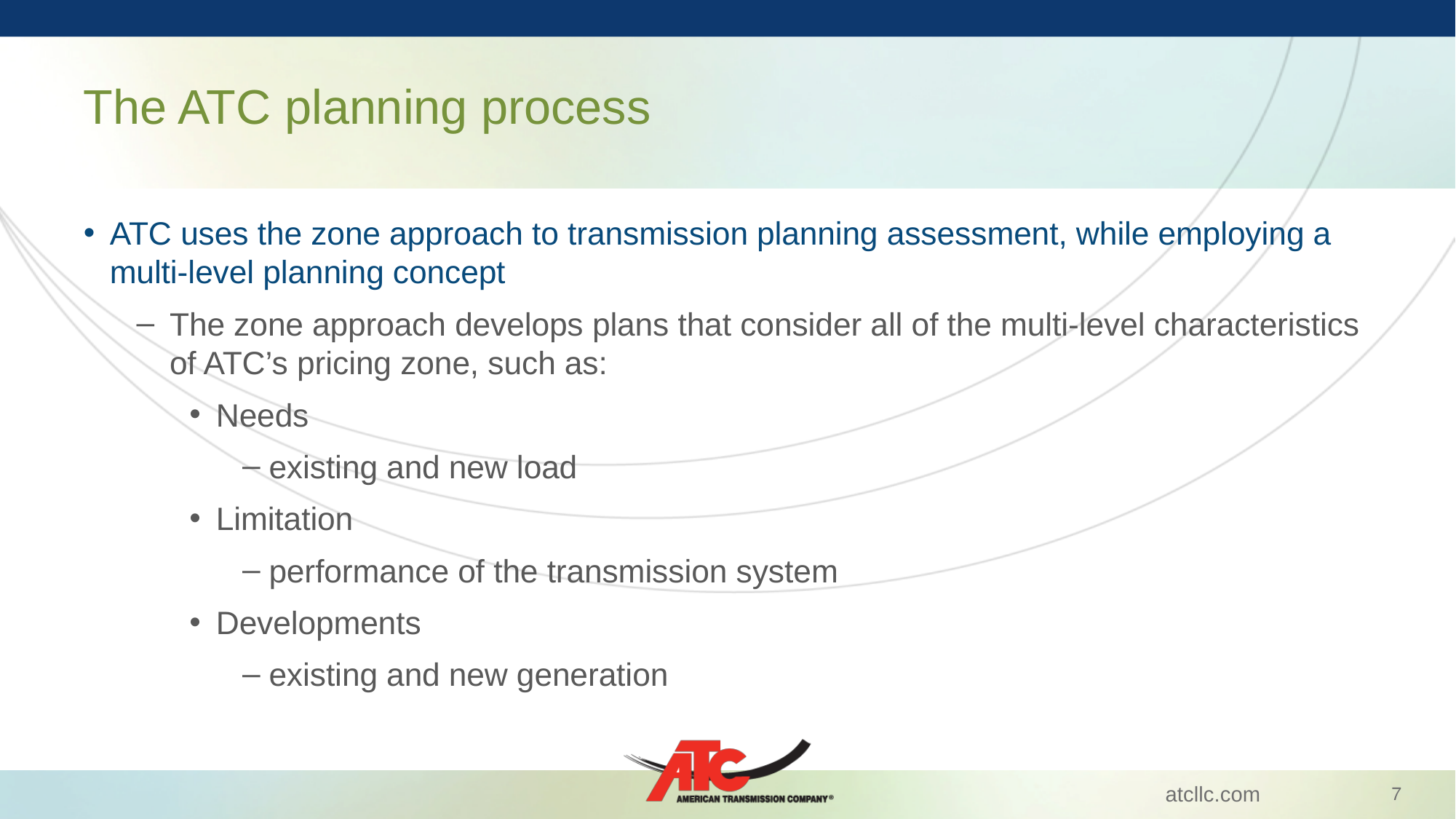

# The ATC planning process
ATC uses the zone approach to transmission planning assessment, while employing a multi-level planning concept
The zone approach develops plans that consider all of the multi-level characteristics of ATC’s pricing zone, such as:
Needs
existing and new load
Limitation
performance of the transmission system
Developments
existing and new generation